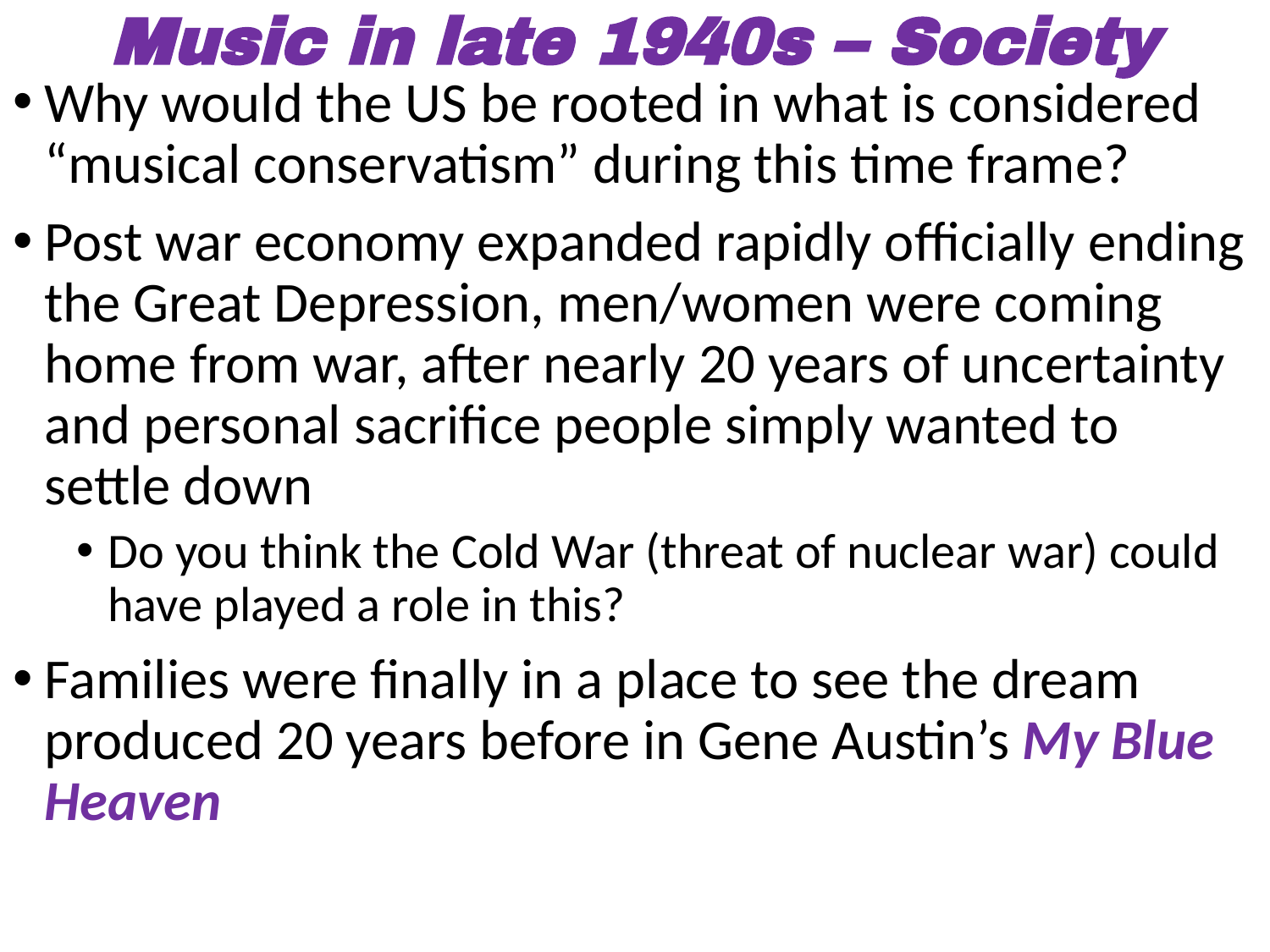

# Music in late 1940s – Society
Why would the US be rooted in what is considered “musical conservatism” during this time frame?
Post war economy expanded rapidly officially ending the Great Depression, men/women were coming home from war, after nearly 20 years of uncertainty and personal sacrifice people simply wanted to settle down
Do you think the Cold War (threat of nuclear war) could have played a role in this?
Families were finally in a place to see the dream produced 20 years before in Gene Austin’s My Blue Heaven